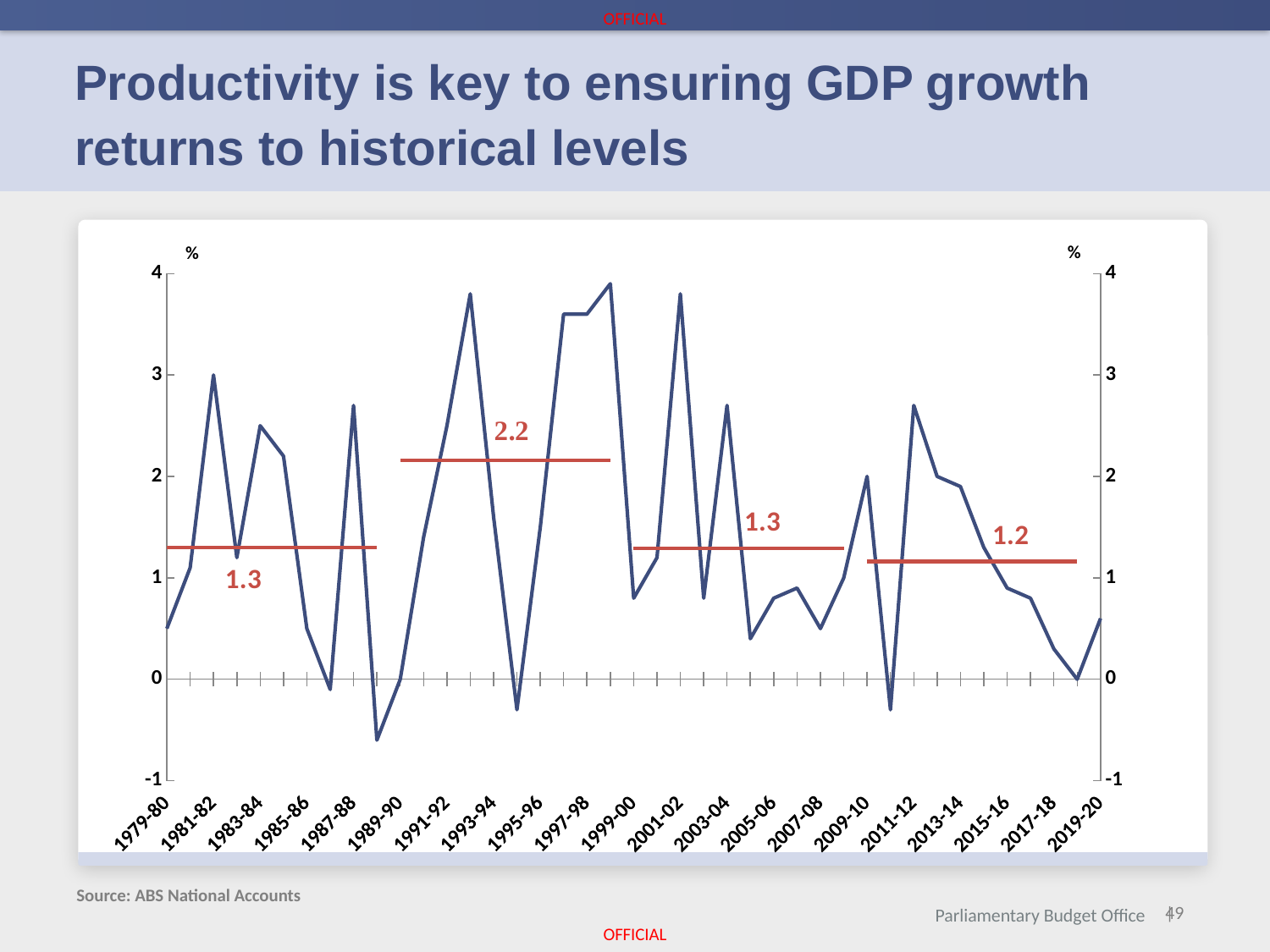

# Productivity is key to ensuring GDP growth returns to historical levels

[unsupported chart]

Source: ABS National Accounts